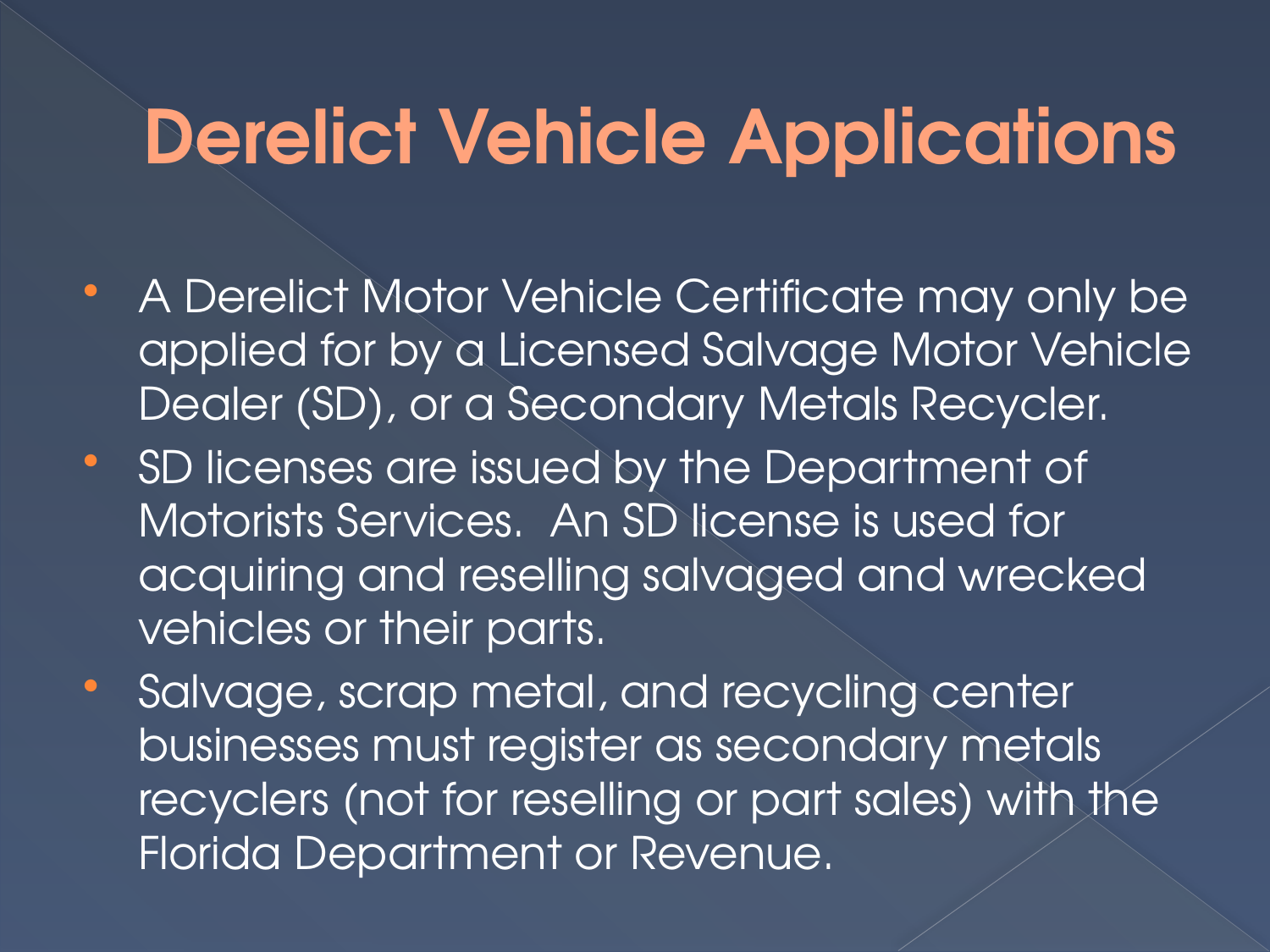

# Derelict Vehicle Applications
A Derelict Motor Vehicle Certificate may only be applied for by a Licensed Salvage Motor Vehicle Dealer (SD), or a Secondary Metals Recycler.
SD licenses are issued by the Department of Motorists Services.  An SD license is used for acquiring and reselling salvaged and wrecked vehicles or their parts.
Salvage, scrap metal, and recycling center businesses must register as secondary metals recyclers (not for reselling or part sales) with the Florida Department or Revenue.